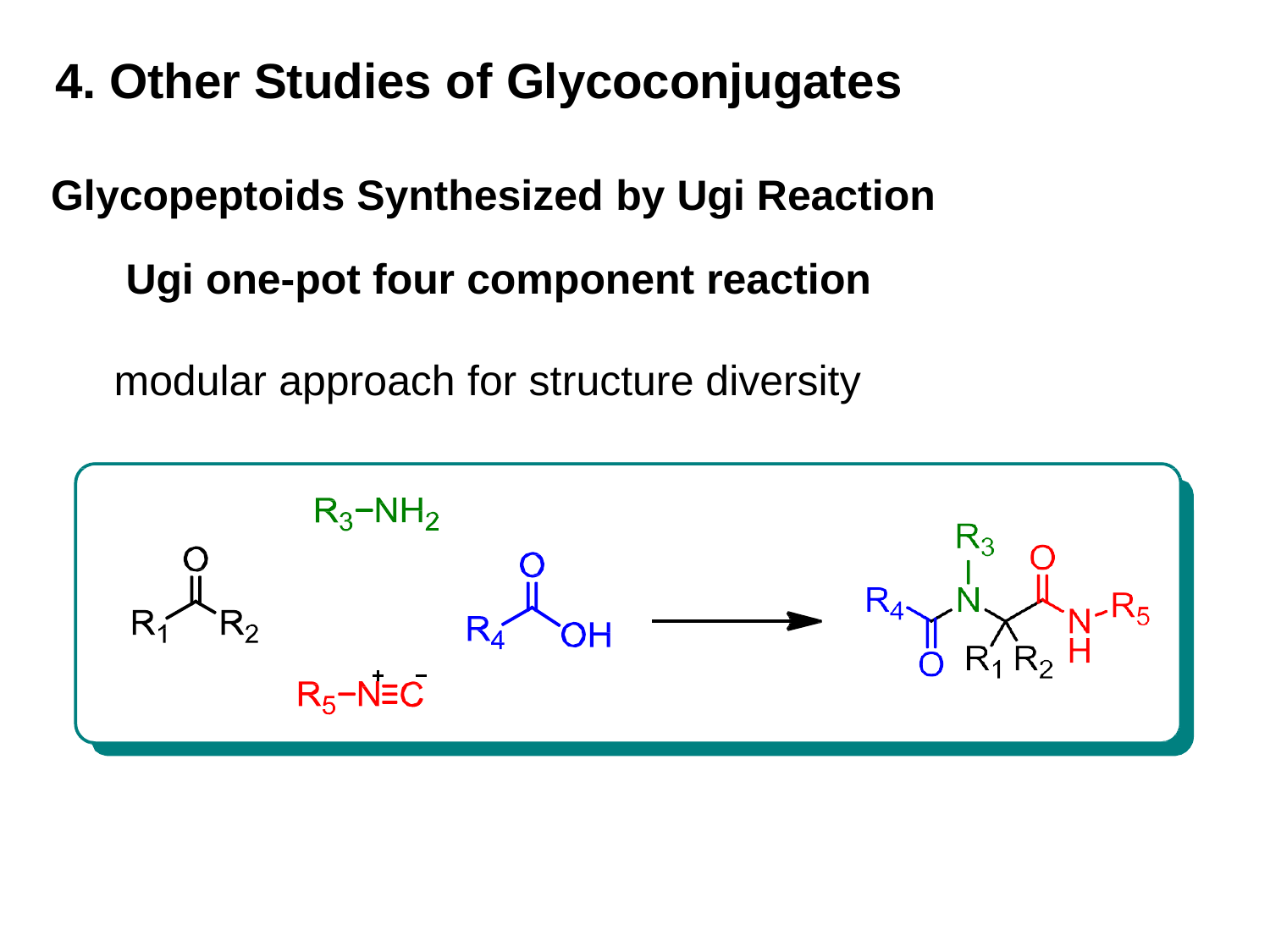

# 4. Other Studies of Glycoconjugates
Glycopeptoids Synthesized by Ugi Reaction

Ugi one-pot four component reaction

modular approach for structure diversity